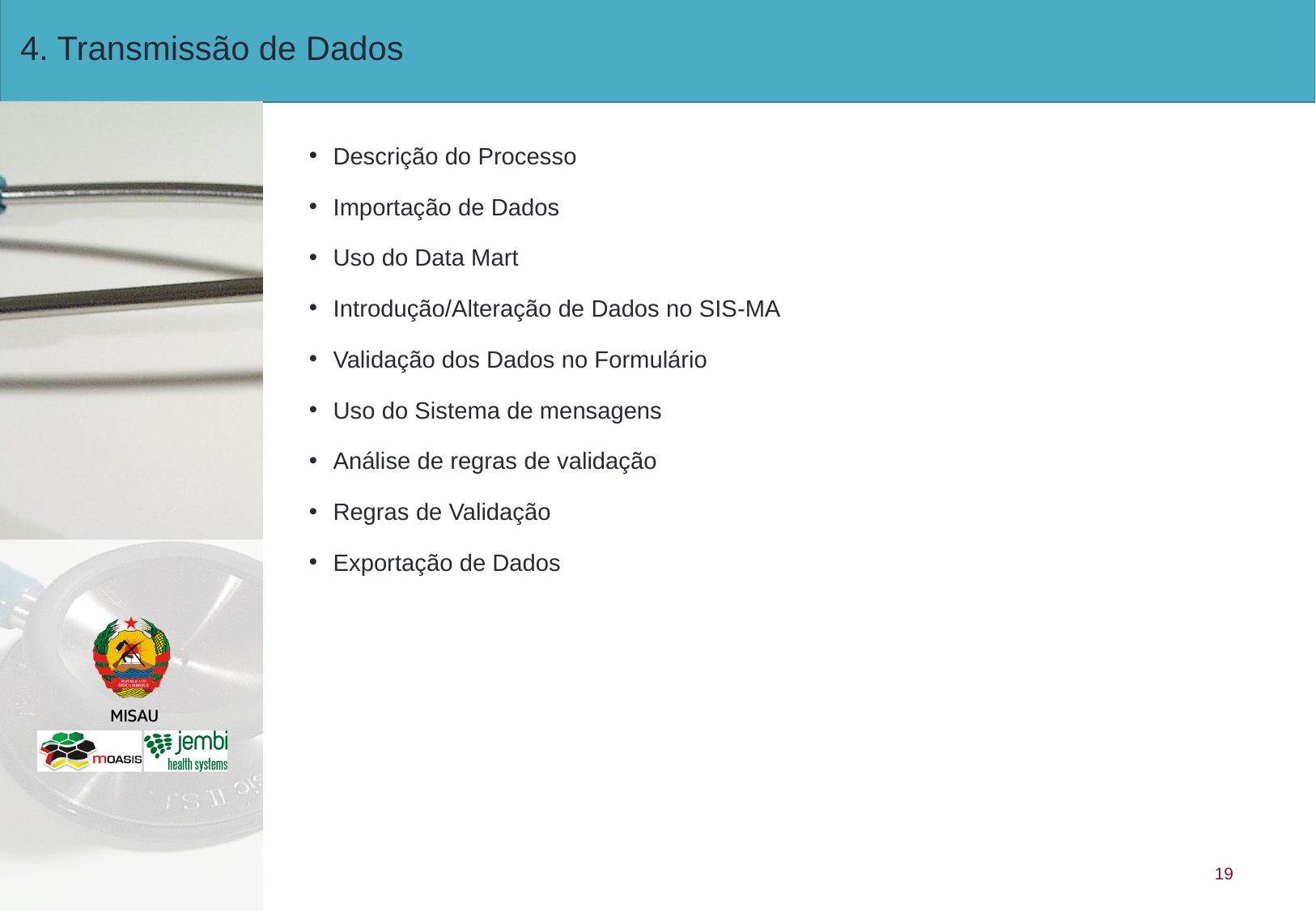

# 4. Transmissão de Dados
Descrição do Processo
Importação de Dados
Uso do Data Mart
Introdução/Alteração de Dados no SIS-MA
Validação dos Dados no Formulário
Uso do Sistema de mensagens
Análise de regras de validação
Regras de Validação
Exportação de Dados